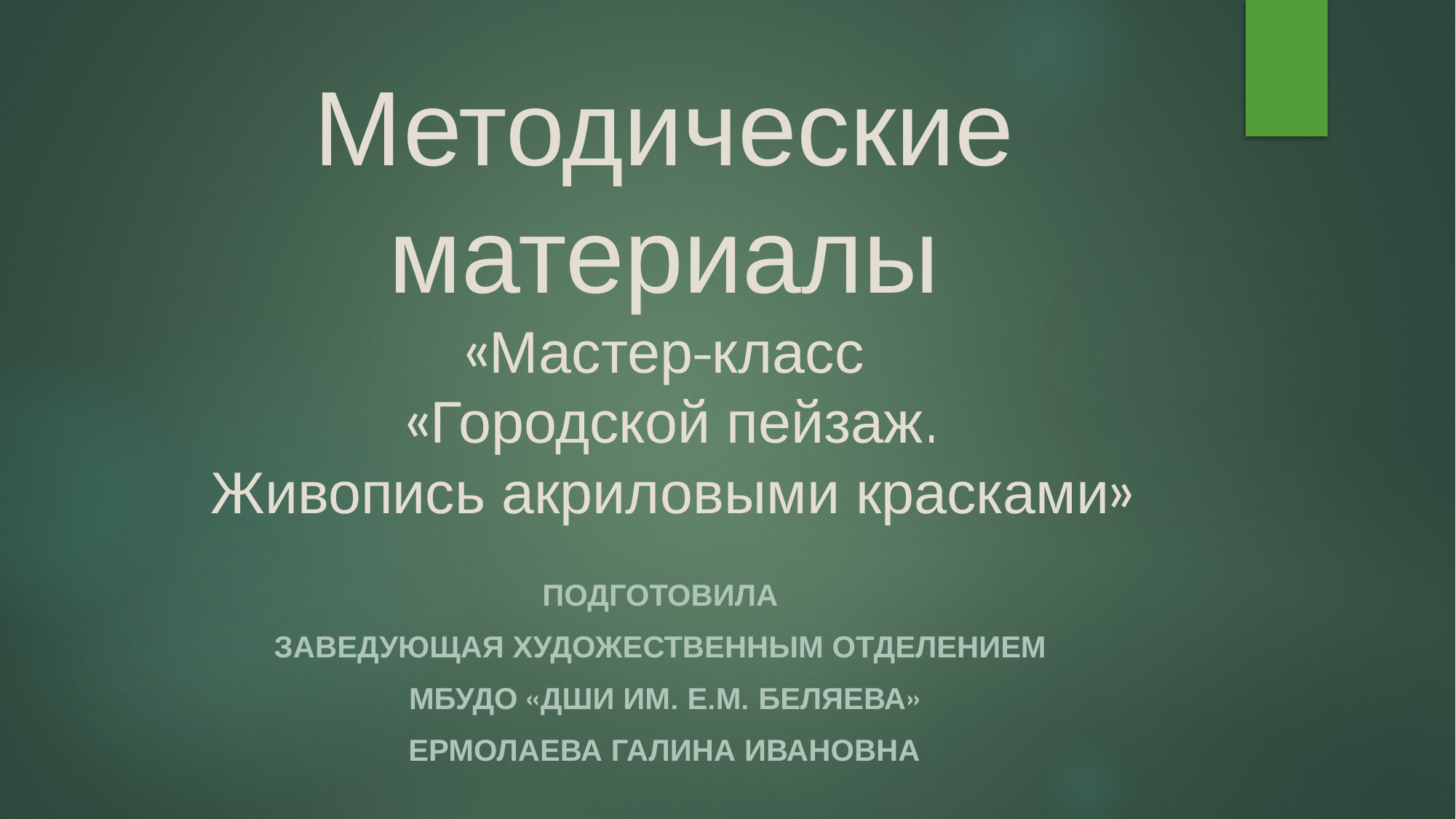

# Методические материалы «Мастер-класс «Городской пейзаж. Живопись акриловыми красками»
Подготовила
заведующая художественным отделением
МБУДО «ДШИ им. Е.М. Беляева»
Ермолаева Галина Ивановна